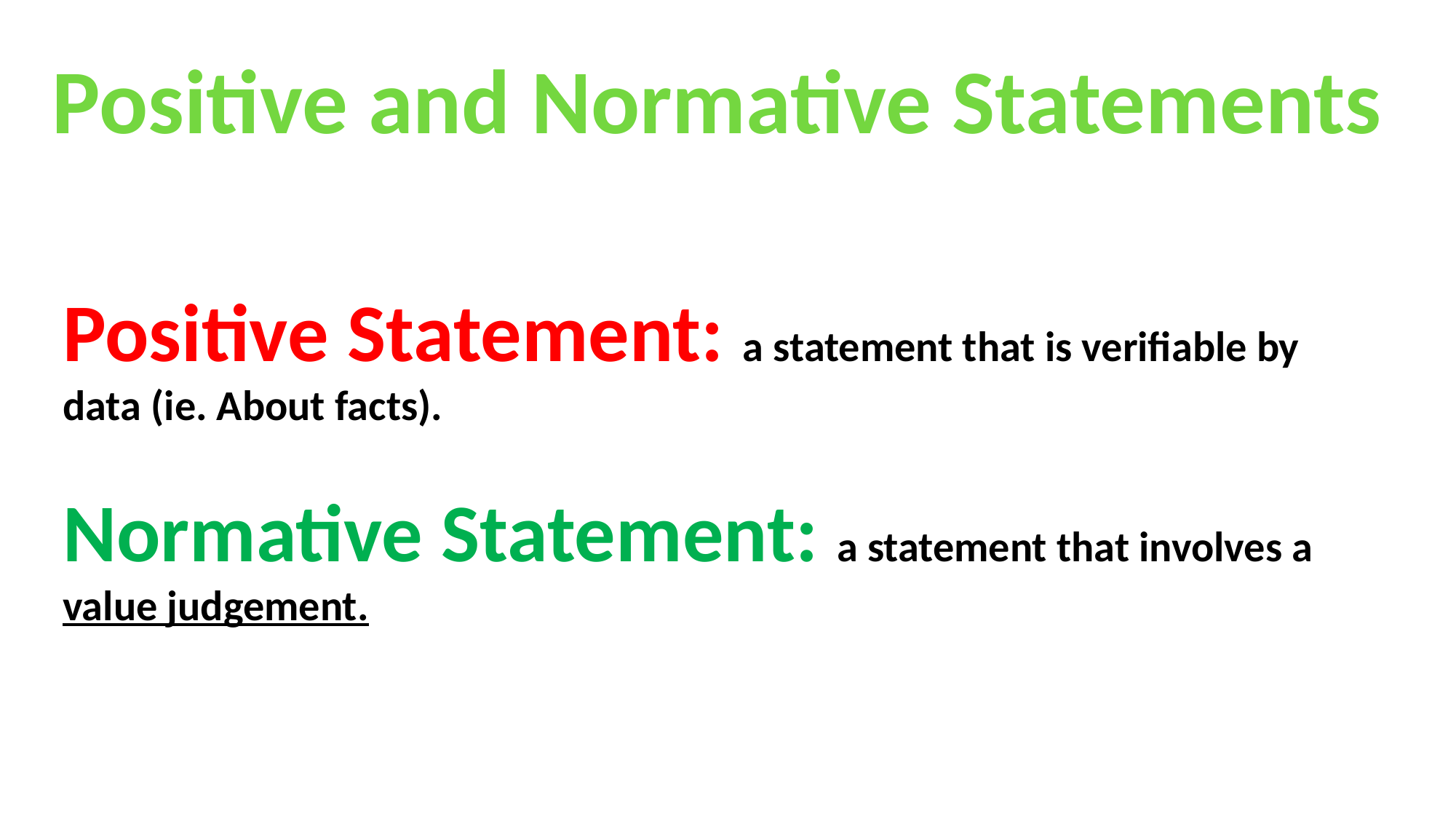

Positive and Normative Statements
Positive Statement: a statement that is verifiable by data (ie. About facts).

Normative Statement: a statement that involves a value judgement.